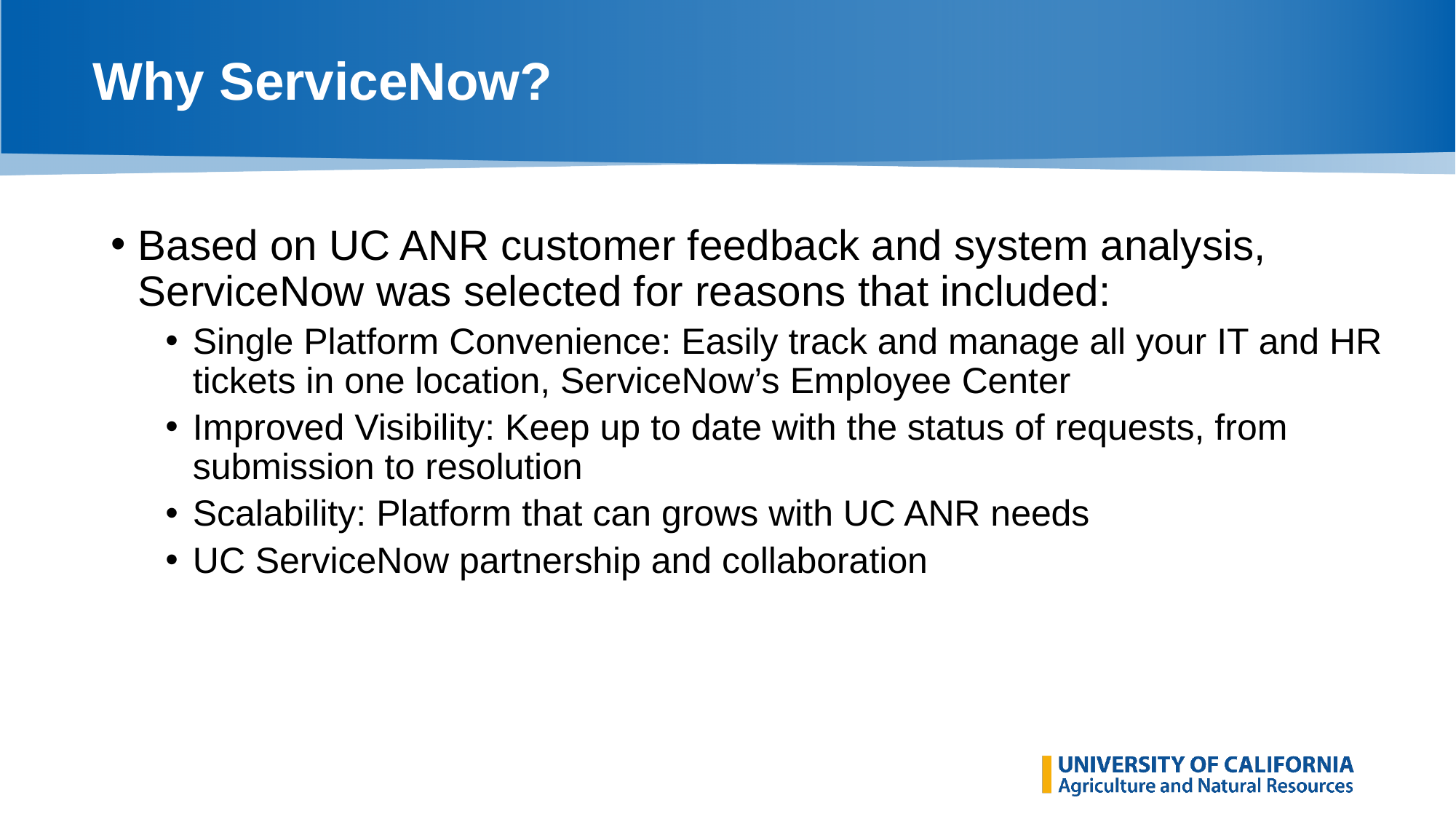

# Why ServiceNow?
Based on UC ANR customer feedback and system analysis, ServiceNow was selected for reasons that included:
Single Platform Convenience: Easily track and manage all your IT and HR tickets in one location, ServiceNow’s Employee Center
Improved Visibility: Keep up to date with the status of requests, from submission to resolution
Scalability: Platform that can grows with UC ANR needs
UC ServiceNow partnership and collaboration